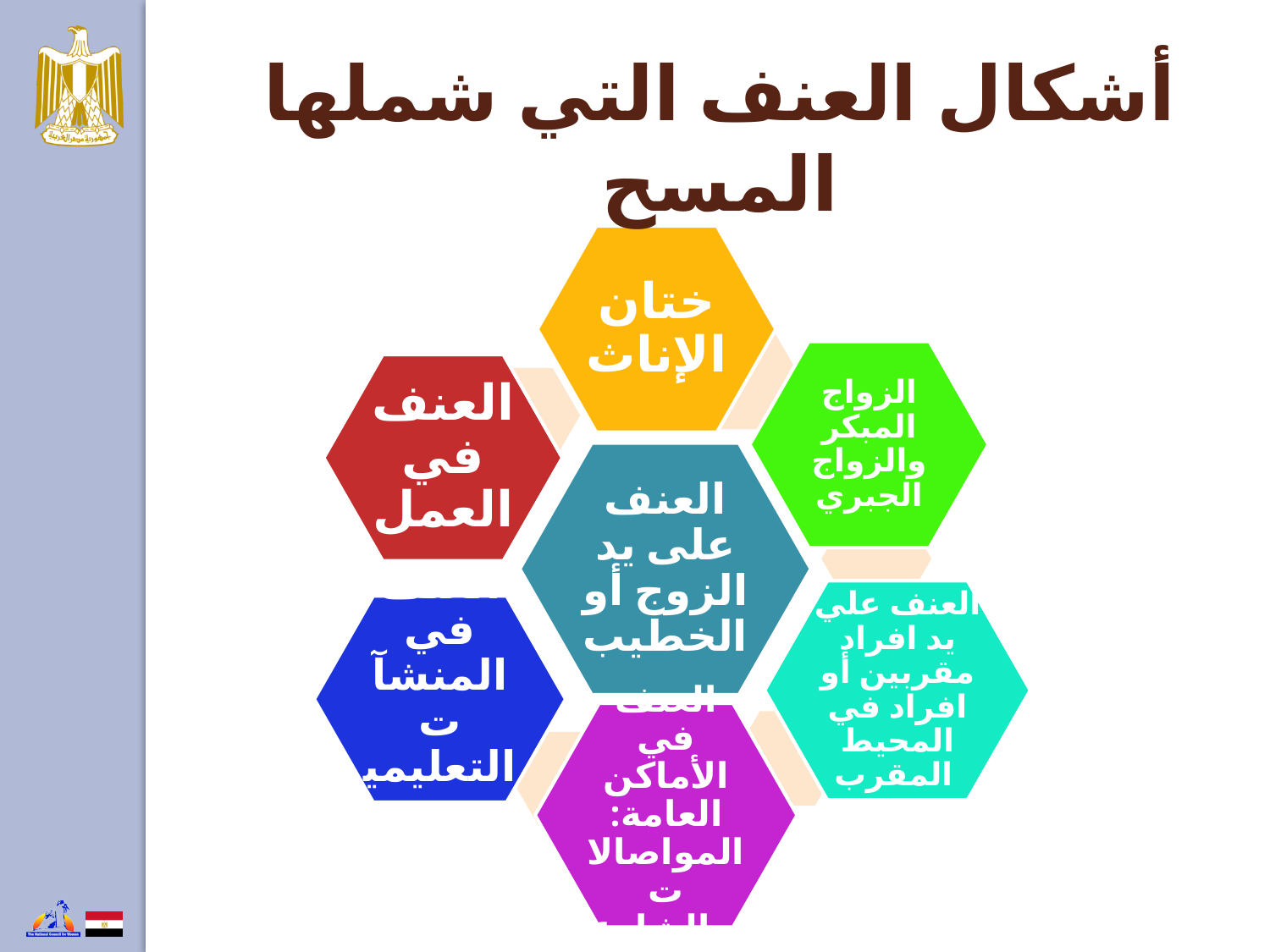

# أشكال العنف التي شملها المسح
العنف على يد الزوج أو الخطيب
ختان الإناث
الزواج المبكر والزواج الجبري
العنف علي يد افراد مقربين أو افراد في المحيط المقرب
العنف في المنشآت التعليمية
العنف في الأماكن العامة: المواصالات والشارع
العنف في العمل